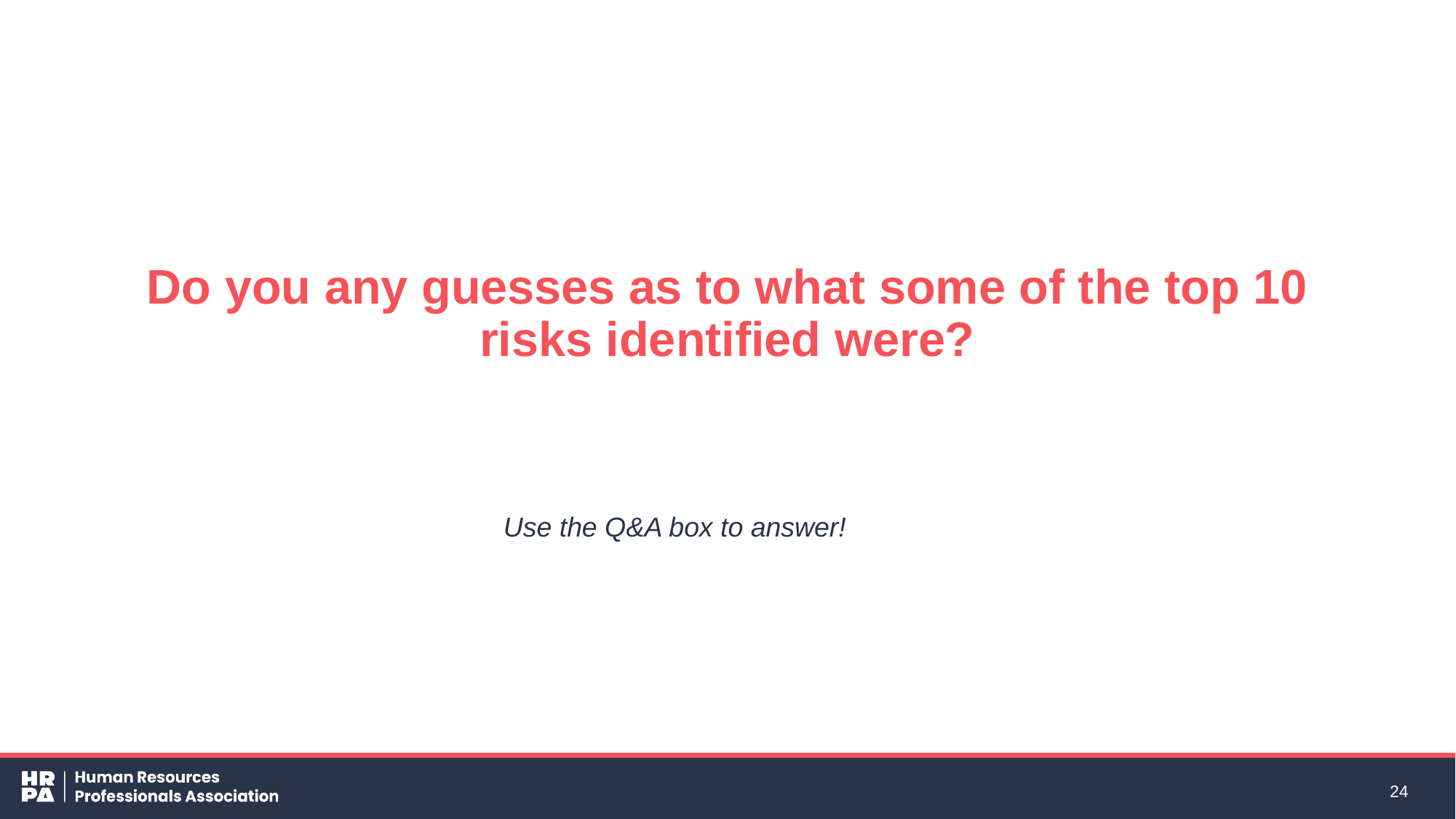

# Do you any guesses as to what some of the top 10 risks identified were?
Use the Q&A box to answer!
24